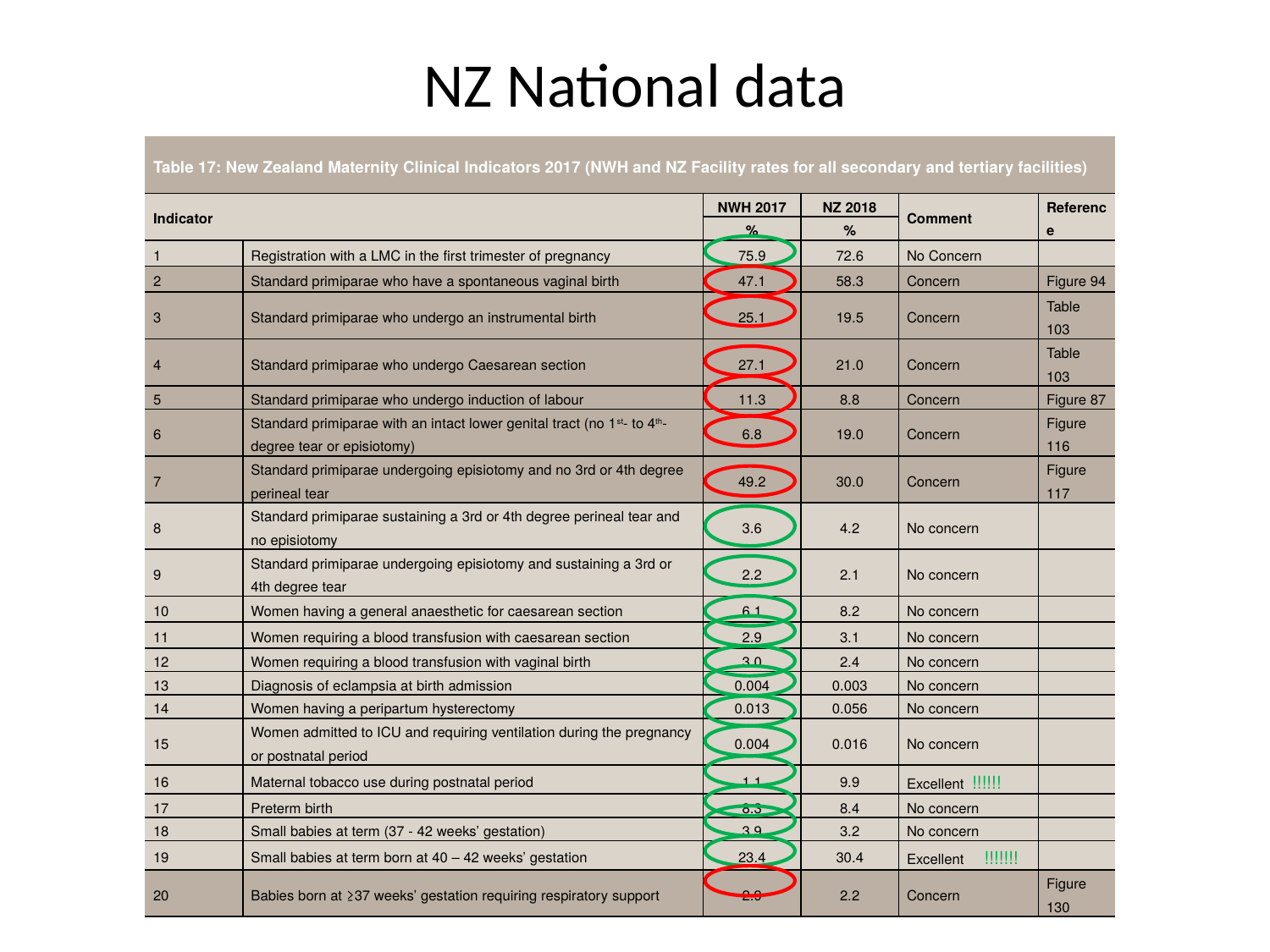

# NZ National data
| Table 17: New Zealand Maternity Clinical Indicators 2017 (NWH and NZ Facility rates for all secondary and tertiary facilities) |  |  |  |  |  |
| --- | --- | --- | --- | --- | --- |
| Indicator |  | NWH 2017 | NZ 2018 | Comment | Reference |
|  |  | % | % |  |  |
| 1 | Registration with a LMC in the first trimester of pregnancy | 75.9 | 72.6 | No Concern |  |
| 2 | Standard primiparae who have a spontaneous vaginal birth | 47.1 | 58.3 | Concern | Figure 94 |
| 3 | Standard primiparae who undergo an instrumental birth | 25.1 | 19.5 | Concern | Table 103 |
| 4 | Standard primiparae who undergo Caesarean section | 27.1 | 21.0 | Concern | Table 103 |
| 5 | Standard primiparae who undergo induction of labour | 11.3 | 8.8 | Concern | Figure 87 |
| 6 | Standard primiparae with an intact lower genital tract (no 1st- to 4th-degree tear or episiotomy) | 6.8 | 19.0 | Concern | Figure 116 |
| 7 | Standard primiparae undergoing episiotomy and no 3rd or 4th degree perineal tear | 49.2 | 30.0 | Concern | Figure 117 |
| 8 | Standard primiparae sustaining a 3rd or 4th degree perineal tear and no episiotomy | 3.6 | 4.2 | No concern |  |
| 9 | Standard primiparae undergoing episiotomy and sustaining a 3rd or 4th degree tear | 2.2 | 2.1 | No concern |  |
| 10 | Women having a general anaesthetic for caesarean section | 6.1 | 8.2 | No concern |  |
| 11 | Women requiring a blood transfusion with caesarean section | 2.9 | 3.1 | No concern |  |
| 12 | Women requiring a blood transfusion with vaginal birth | 3.0 | 2.4 | No concern |  |
| 13 | Diagnosis of eclampsia at birth admission | 0.004 | 0.003 | No concern |  |
| 14 | Women having a peripartum hysterectomy | 0.013 | 0.056 | No concern |  |
| 15 | Women admitted to ICU and requiring ventilation during the pregnancy or postnatal period | 0.004 | 0.016 | No concern |  |
| 16 | Maternal tobacco use during postnatal period | 1.1 | 9.9 | Excellent !!!!!! |  |
| 17 | Preterm birth | 8.3 | 8.4 | No concern |  |
| 18 | Small babies at term (37 - 42 weeks’ gestation) | 3.9 | 3.2 | No concern |  |
| 19 | Small babies at term born at 40 – 42 weeks’ gestation | 23.4 | 30.4 | Excellent !!!!!!! |  |
| 20 | Babies born at ≥37 weeks’ gestation requiring respiratory support | 2.9 | 2.2 | Concern | Figure 130 |